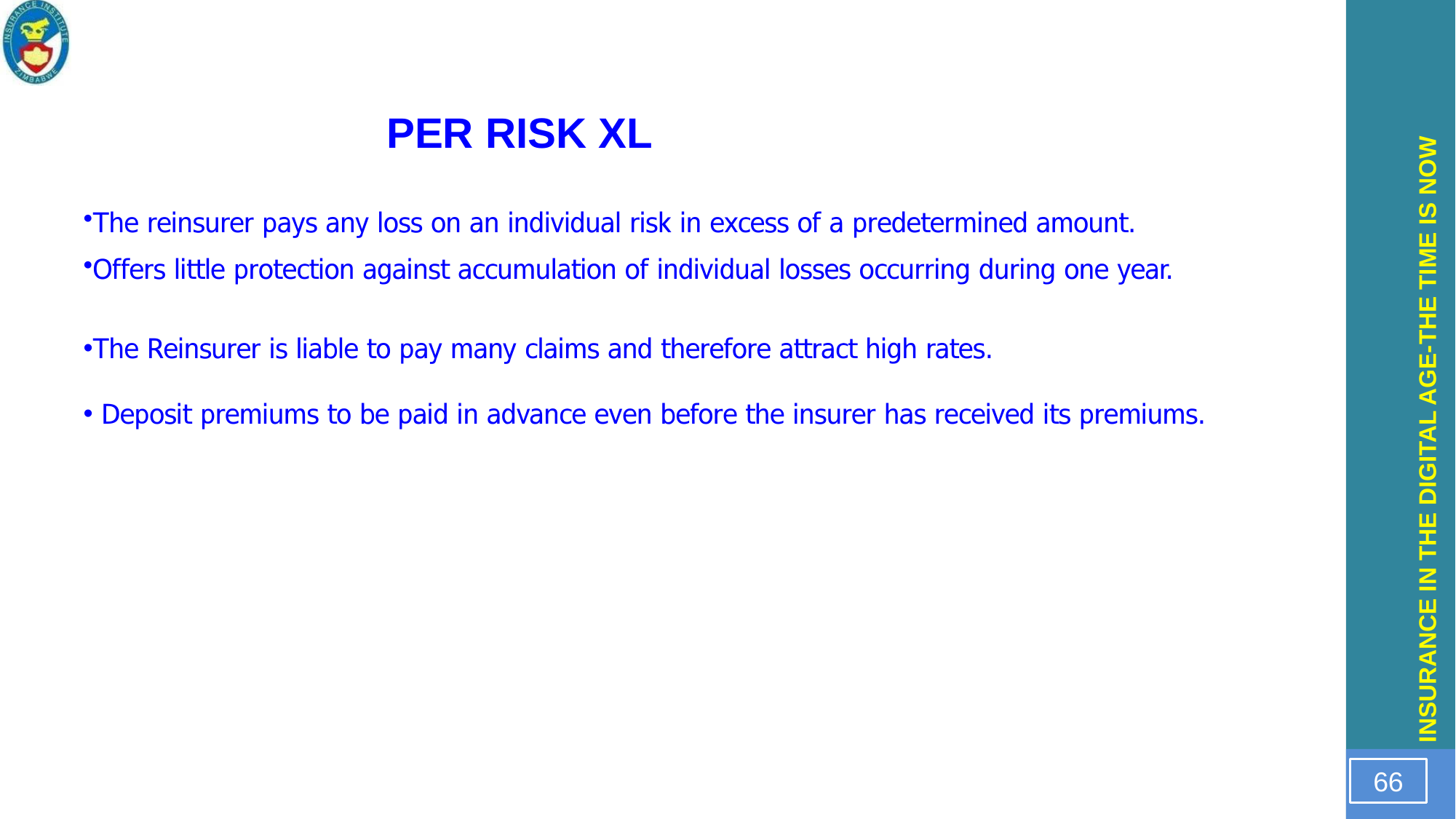

PER RISK XL
The reinsurer pays any loss on an individual risk in excess of a predetermined amount.
Offers little protection against accumulation of individual losses occurring during one year.

The Reinsurer is liable to pay many claims and therefore attract high rates.

 Deposit premiums to be paid in advance even before the insurer has received its premiums.

66